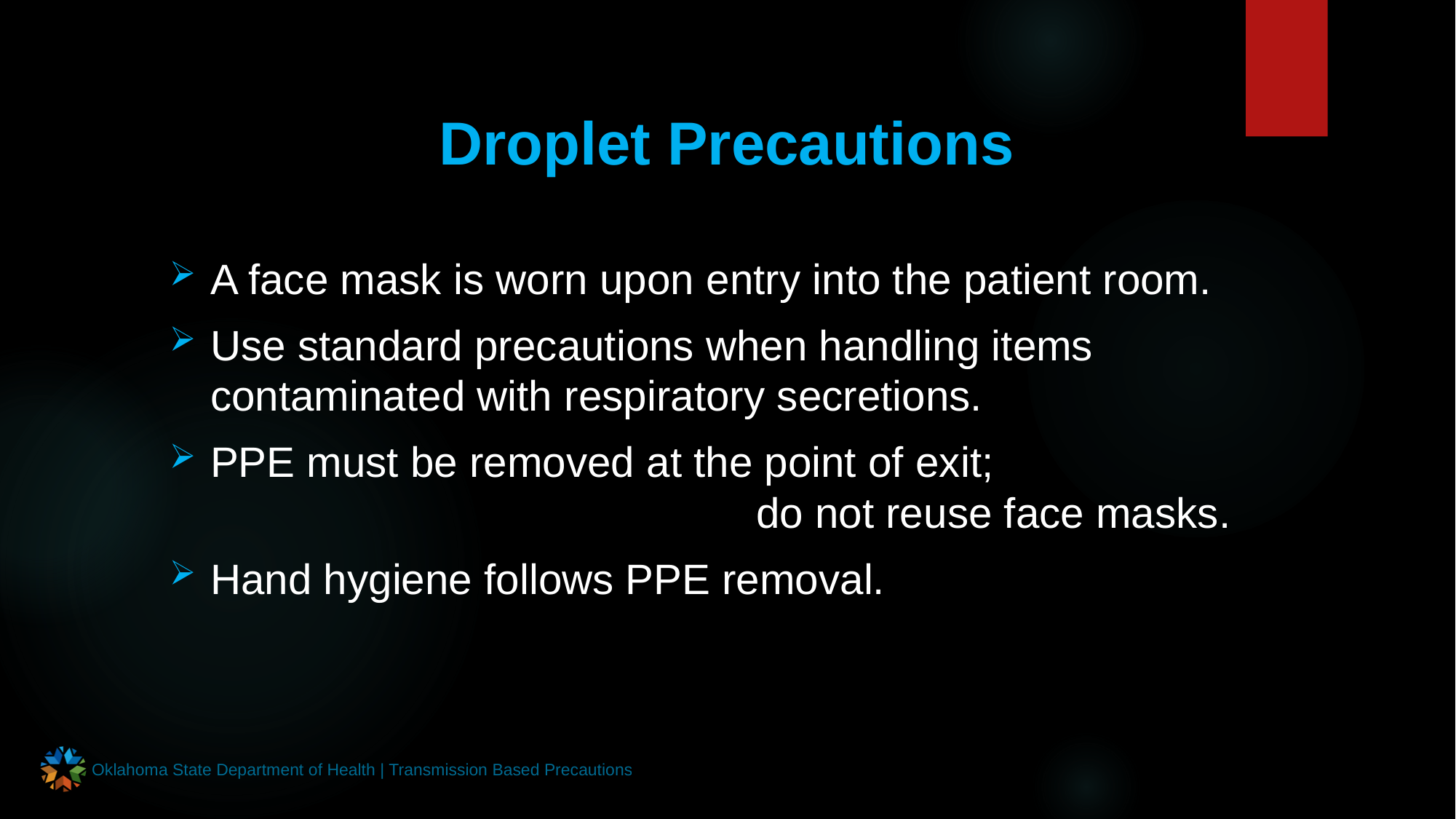

Droplet Precautions

A face mask is worn upon entry into the patient room.
Use standard precautions when handling items contaminated with respiratory secretions.
PPE must be removed at the point of exit; 							do not reuse face masks.
Hand hygiene follows PPE removal.

Oklahoma State Department of Health | Transmission Based Precautions